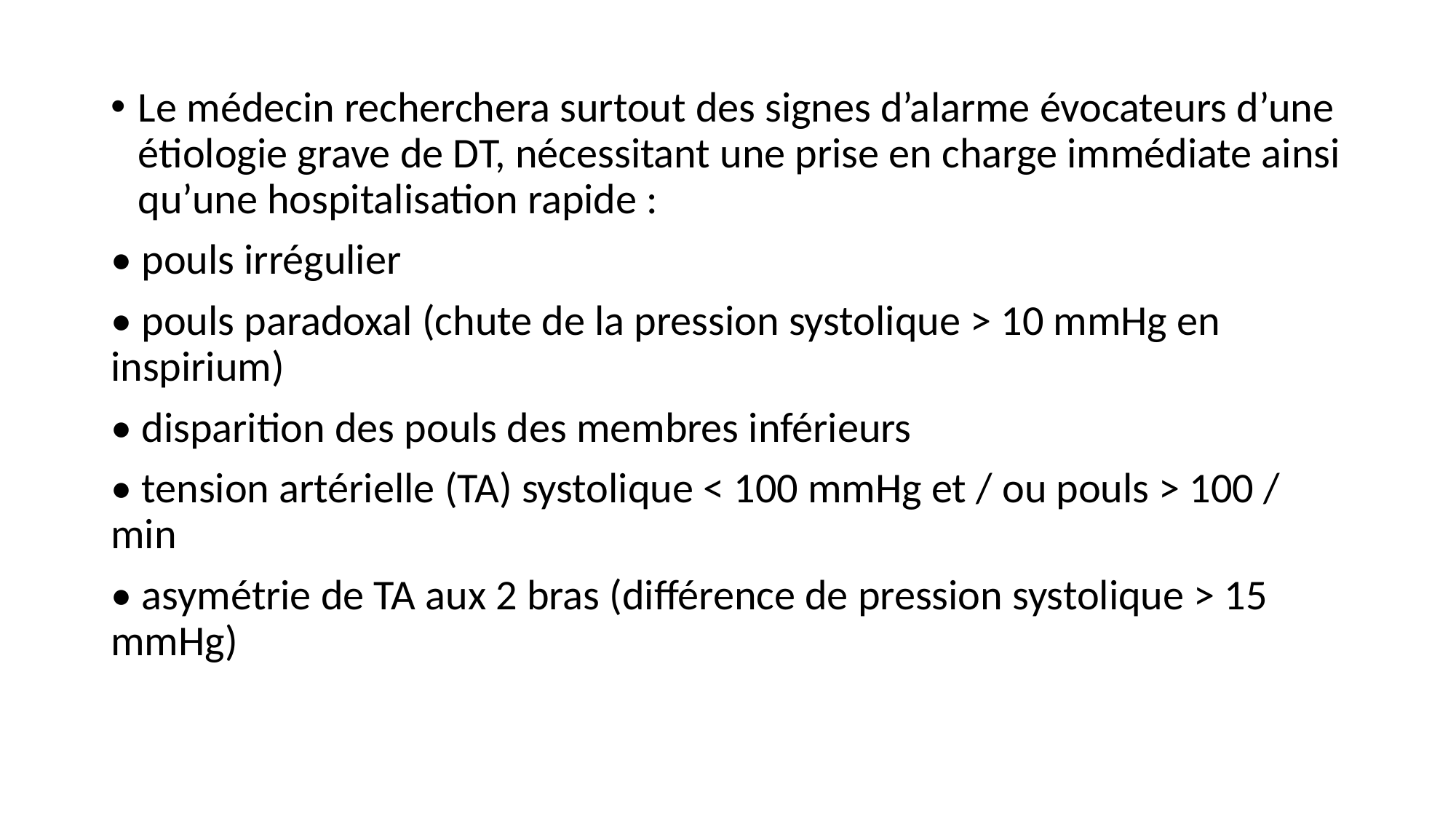

Le médecin recherchera surtout des signes d’alarme évocateurs d’une étiologie grave de DT, nécessitant une prise en charge immédiate ainsi qu’une hospitalisation rapide :
• pouls irrégulier
• pouls paradoxal (chute de la pression systolique > 10 mmHg en inspirium)
• disparition des pouls des membres inférieurs
• tension artérielle (TA) systolique < 100 mmHg et / ou pouls > 100 / min
• asymétrie de TA aux 2 bras (différence de pression systolique > 15 mmHg)